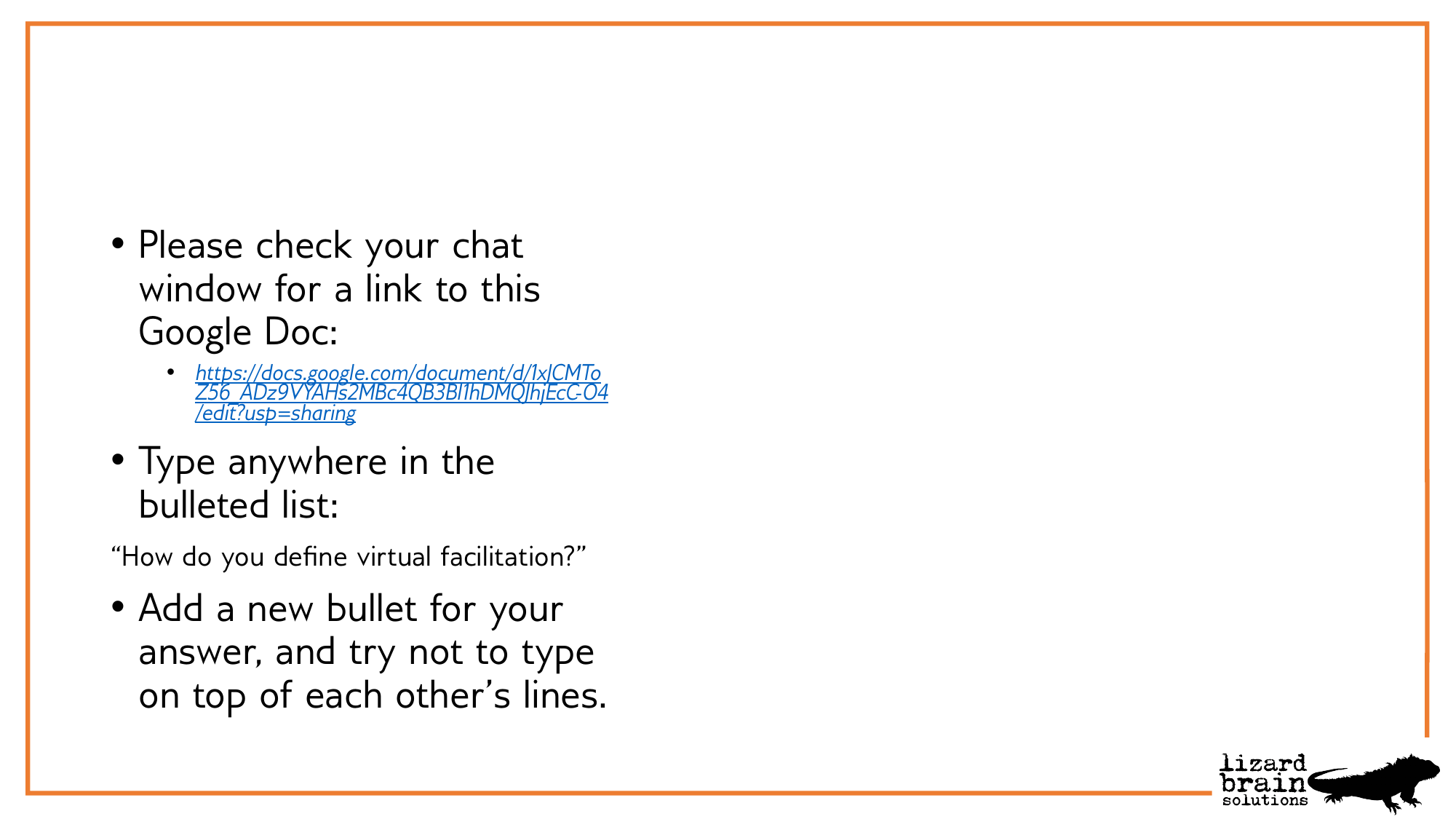

Please check your chat window for a link to this Google Doc:
https://docs.google.com/document/d/1xJCMToZ56_ADz9VYAHs2MBc4QB3Bl1hDMQJhjEcC-O4/edit?usp=sharing
Type anywhere in the bulleted list:
“How do you define virtual facilitation?”
Add a new bullet for your answer, and try not to type on top of each other’s lines.